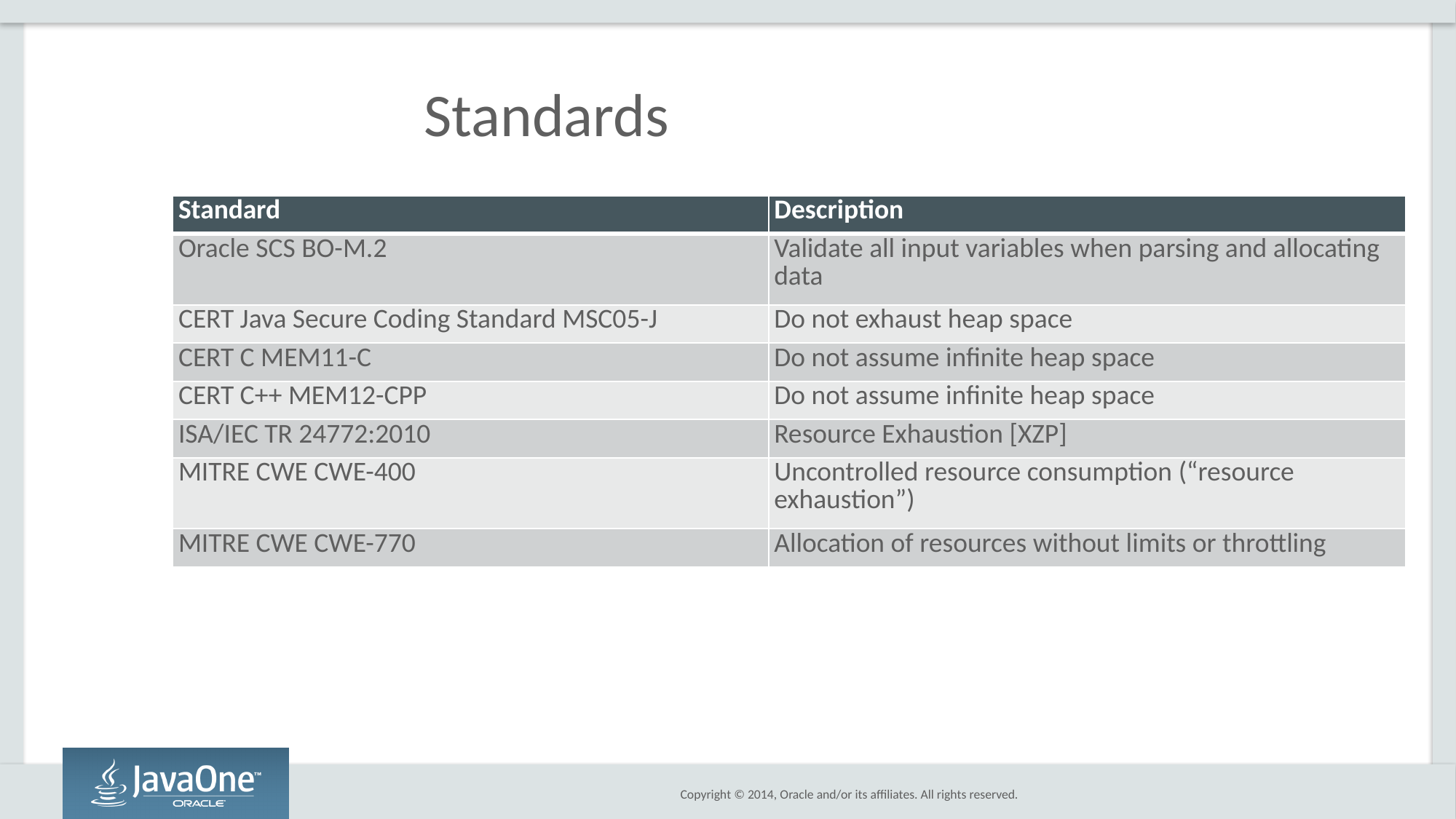

Standards
| Standard | Description |
| --- | --- |
| Oracle SCS BO-M.2 | Validate all input variables when parsing and allocating data |
| CERT Java Secure Coding Standard MSC05-J | Do not exhaust heap space |
| CERT C MEM11-C | Do not assume infinite heap space |
| CERT C++ MEM12-CPP | Do not assume infinite heap space |
| ISA/IEC TR 24772:2010 | Resource Exhaustion [XZP] |
| MITRE CWE CWE-400 | Uncontrolled resource consumption (“resource exhaustion”) |
| MITRE CWE CWE-770 | Allocation of resources without limits or throttling |